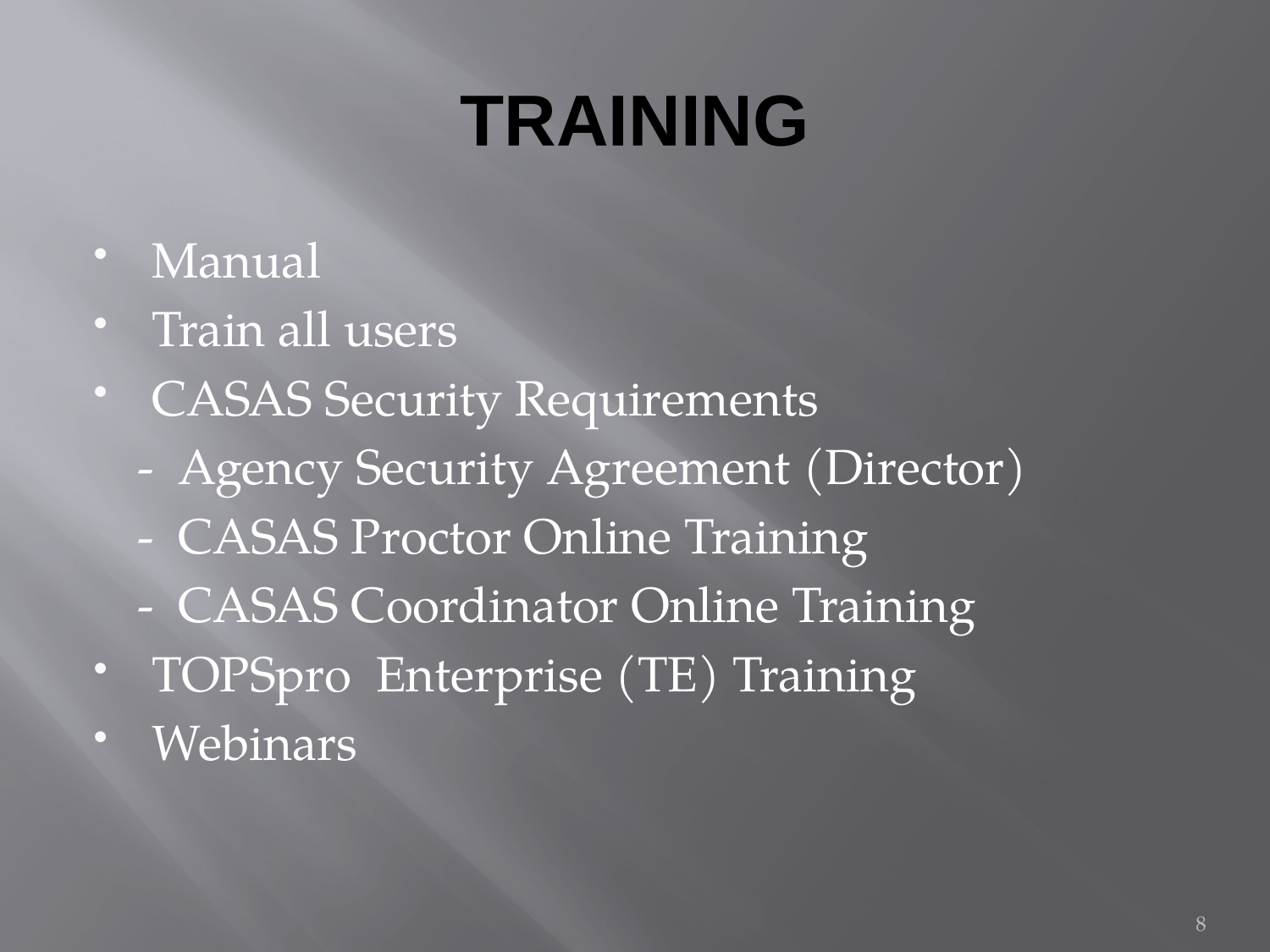

# TRAINING
Manual
Train all users
CASAS Security Requirements
     -  Agency Security Agreement (Director)
     -  CASAS Proctor Online Training
     -  CASAS Coordinator Online Training
TOPSpro  Enterprise (TE) Training
Webinars

8